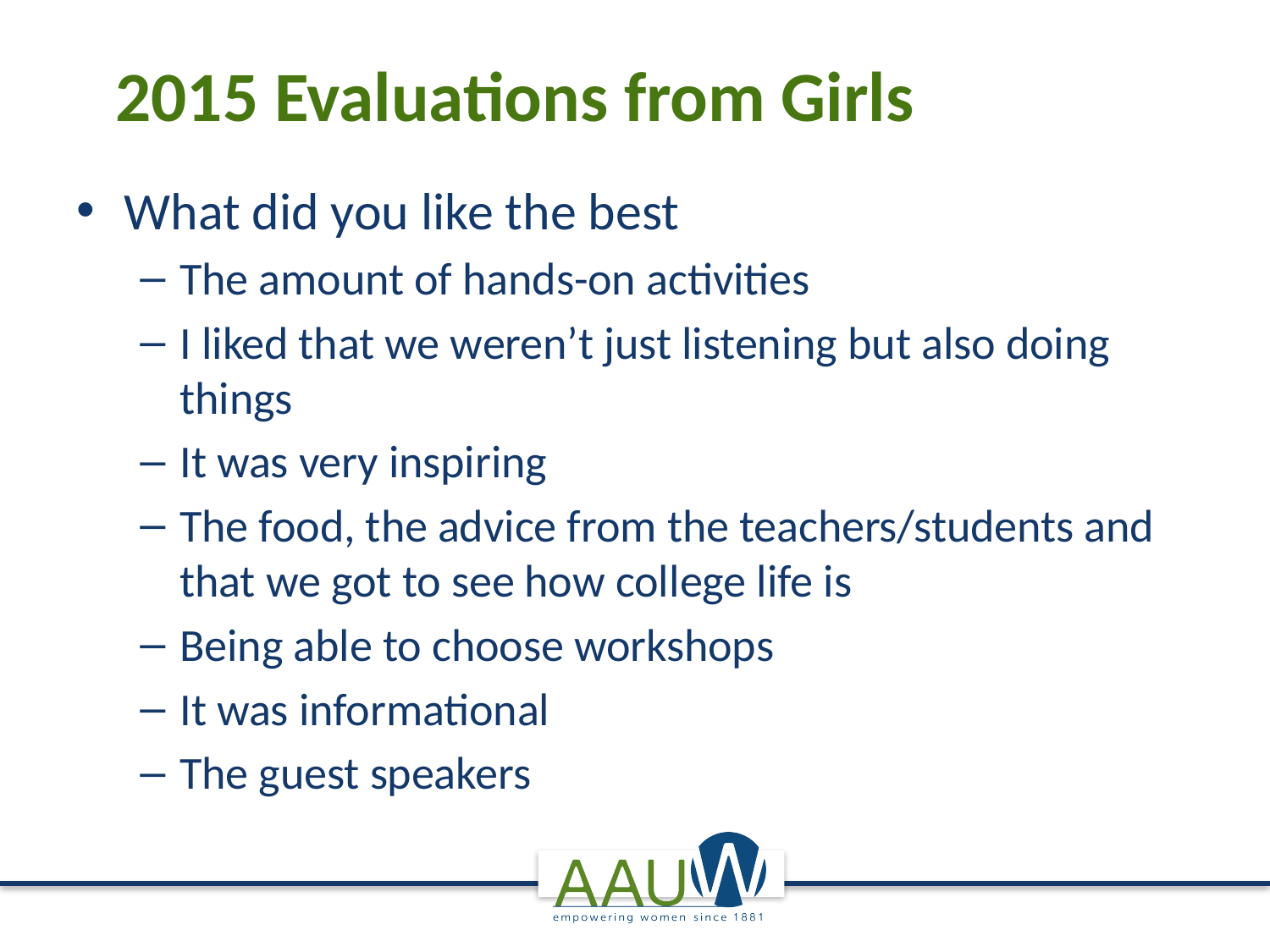

# 2015 Evaluations from Girls
What did you like the best
The amount of hands-on activities
I liked that we weren’t just listening but also doing things
It was very inspiring
The food, the advice from the teachers/students and that we got to see how college life is
Being able to choose workshops
It was informational
The guest speakers